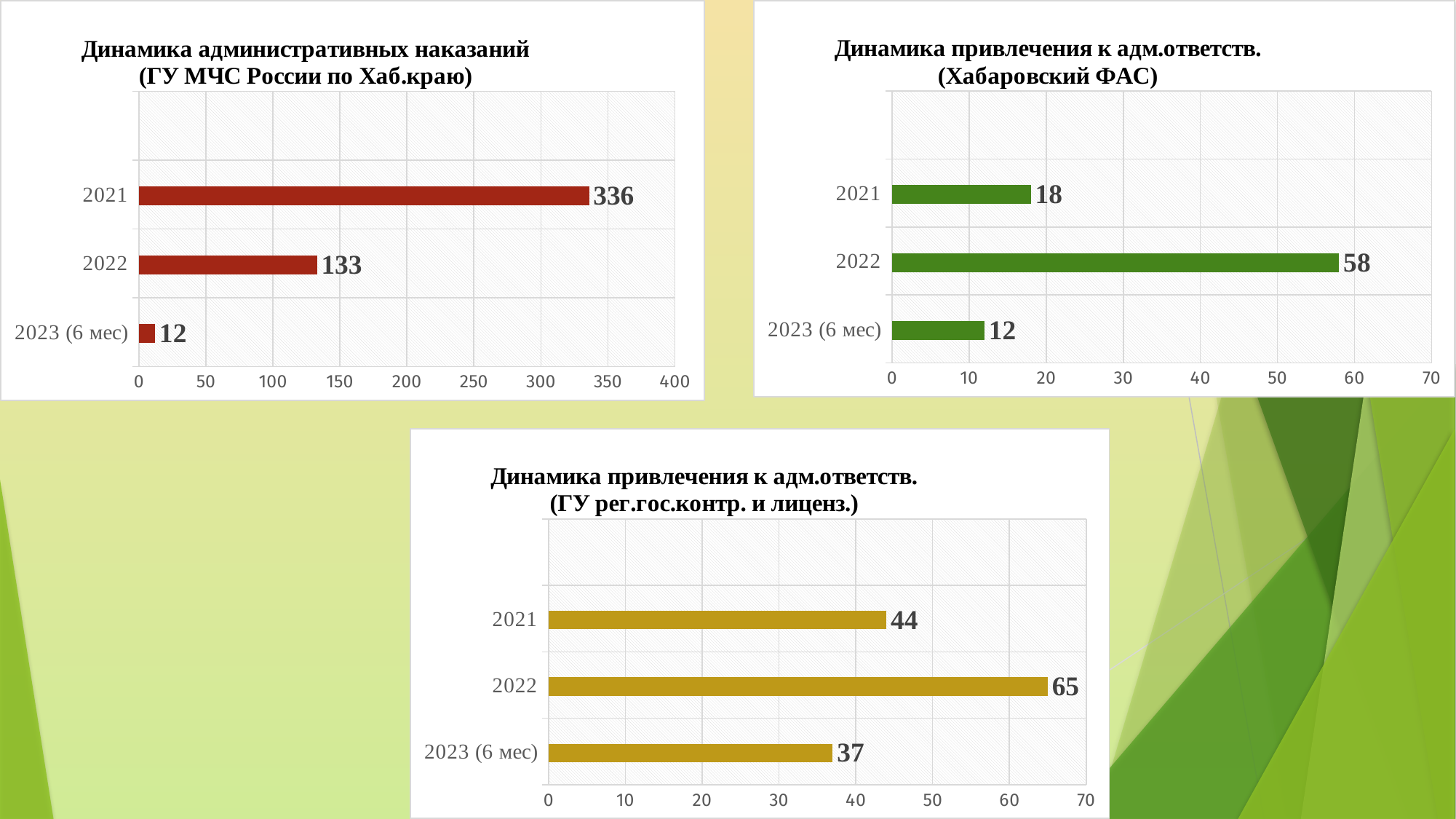

### Chart: Динамика привлечения к адм.ответств.
(Хабаровский ФАС)

| Category | Ряд 1 | Столбец1 | Столбец2 |
|---|---|---|---|
| 2023 (6 мес) | 12.0 | None | None |
| 2022 | 58.0 | None | None |
| 2021 | 18.0 | None | None |

### Chart: Динамика административных наказаний
(ГУ МЧС России по Хаб.краю)

| Category | Ряд 1 | Столбец1 | Столбец2 |
|---|---|---|---|
| 2023 (6 мес) | 12.0 | None | None |
| 2022 | 133.0 | None | None |
| 2021 | 336.0 | None | None |

### Chart: Динамика привлечения к адм.ответств.
(ГУ рег.гос.контр. и лиценз.)

| Category | Ряд 1 | Столбец1 | Столбец2 |
|---|---|---|---|
| 2023 (6 мес) | 37.0 | None | None |
| 2022 | 65.0 | None | None |
| 2021 | 44.0 | None | None |